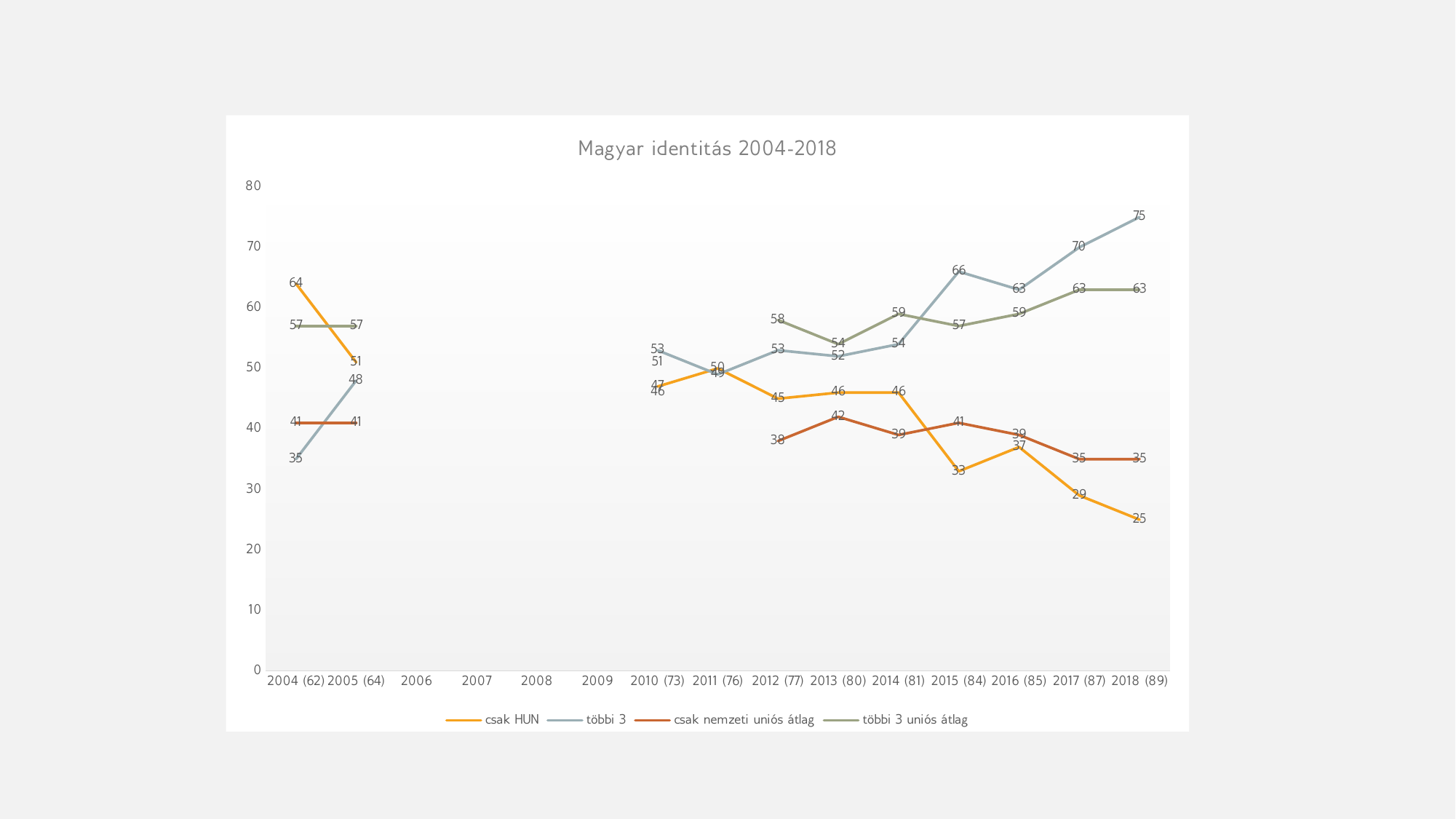

### Chart: Magyar identitás 2004-2018

| Category | csak HUN | többi 3 | csak nemzeti uniós átlag | többi 3 uniós átlag |
|---|---|---|---|---|
| 2004 (62) | 64.0 | 35.0 | 41.0 | 57.0 |
| 2005 (64) | 51.0 | 48.0 | 41.0 | 57.0 |
| 2006 | None | None | None | None |
| 2007 | None | None | None | None |
| 2008 | None | None | None | None |
| 2009 | None | None | None | None |
| 2010 (73) | 47.0 | 53.0 | 46.0 | 51.0 |
| 2011 (76) | 50.0 | 49.0 | None | None |
| 2012 (77) | 45.0 | 53.0 | 38.0 | 58.0 |
| 2013 (80) | 46.0 | 52.0 | 42.0 | 54.0 |
| 2014 (81) | 46.0 | 54.0 | 39.0 | 59.0 |
| 2015 (84) | 33.0 | 66.0 | 41.0 | 57.0 |
| 2016 (85) | 37.0 | 63.0 | 39.0 | 59.0 |
| 2017 (87) | 29.0 | 70.0 | 35.0 | 63.0 |
| 2018 (89) | 25.0 | 75.0 | 35.0 | 63.0 |
#